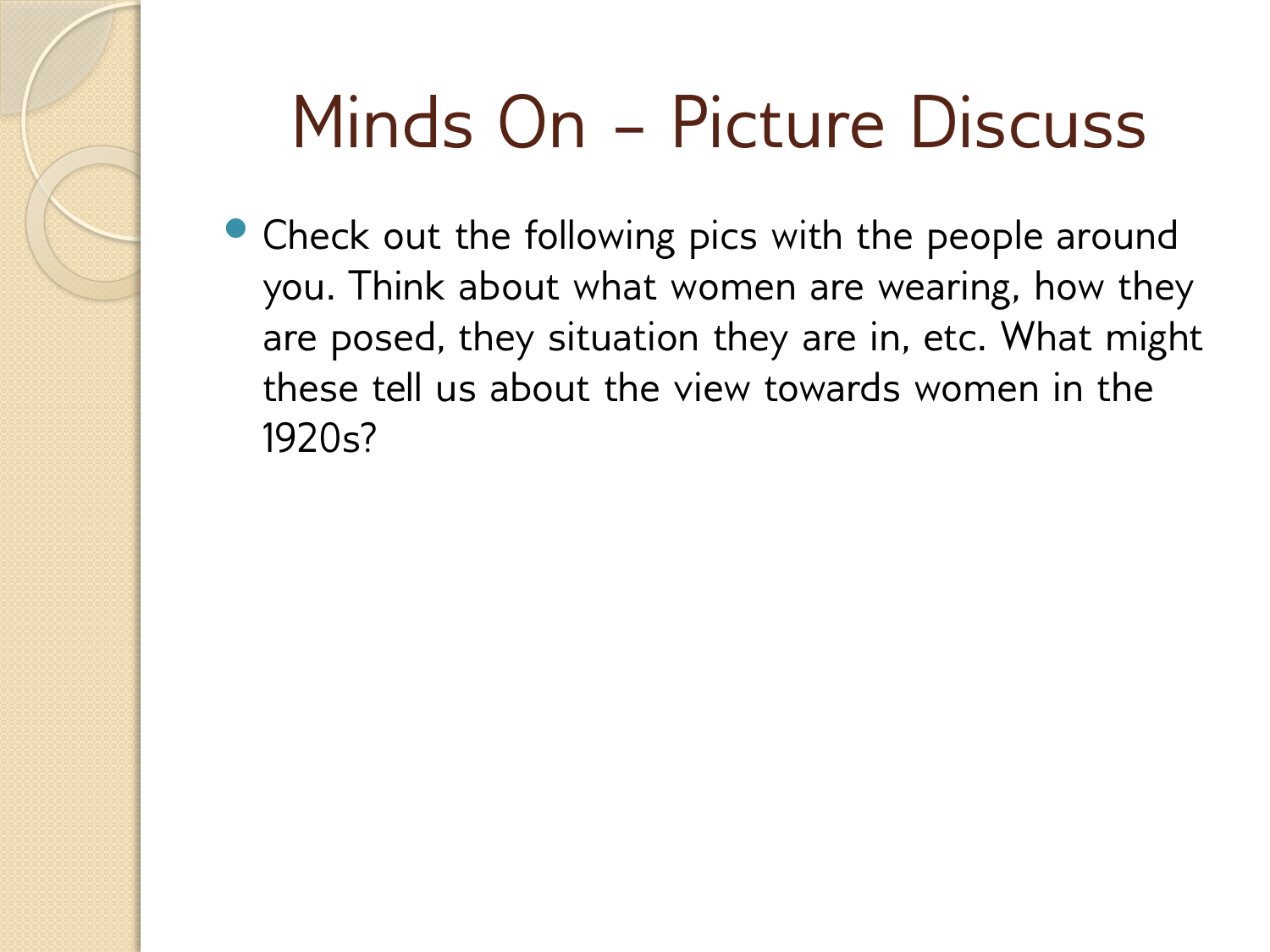

# Minds On – Picture Discuss
Check out the following pics with the people around you. Think about what women are wearing, how they are posed, they situation they are in, etc. What might these tell us about the view towards women in the 1920s?